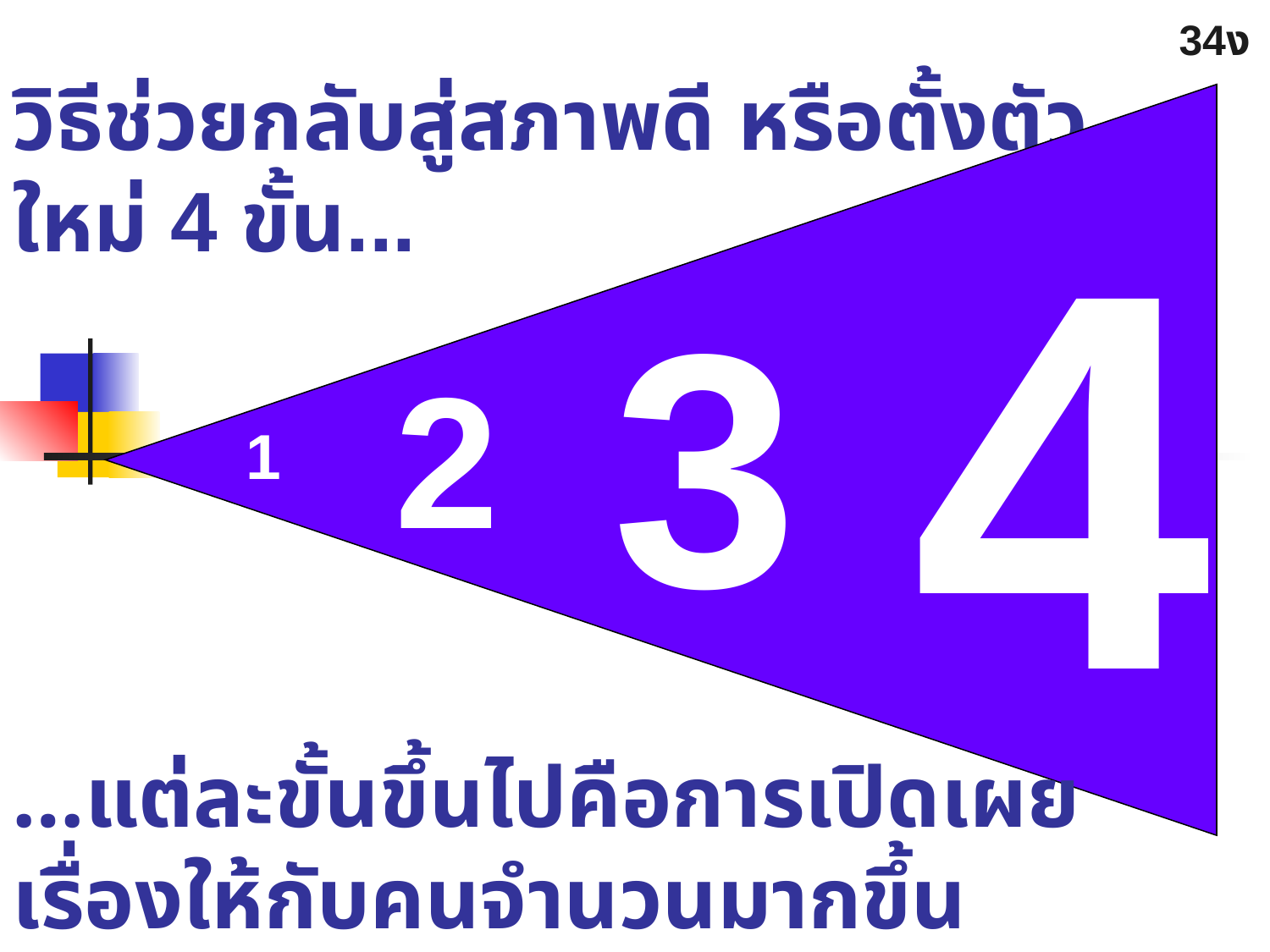

34ง
วิธีช่วยกลับสู่สภาพดี หรือตั้งตัวใหม่ 4 ขั้น...
4
3
2
1
…แต่ละขั้นขึ้นไปคือการเปิดเผยเรื่องให้กับคนจำนวนมากขึ้น